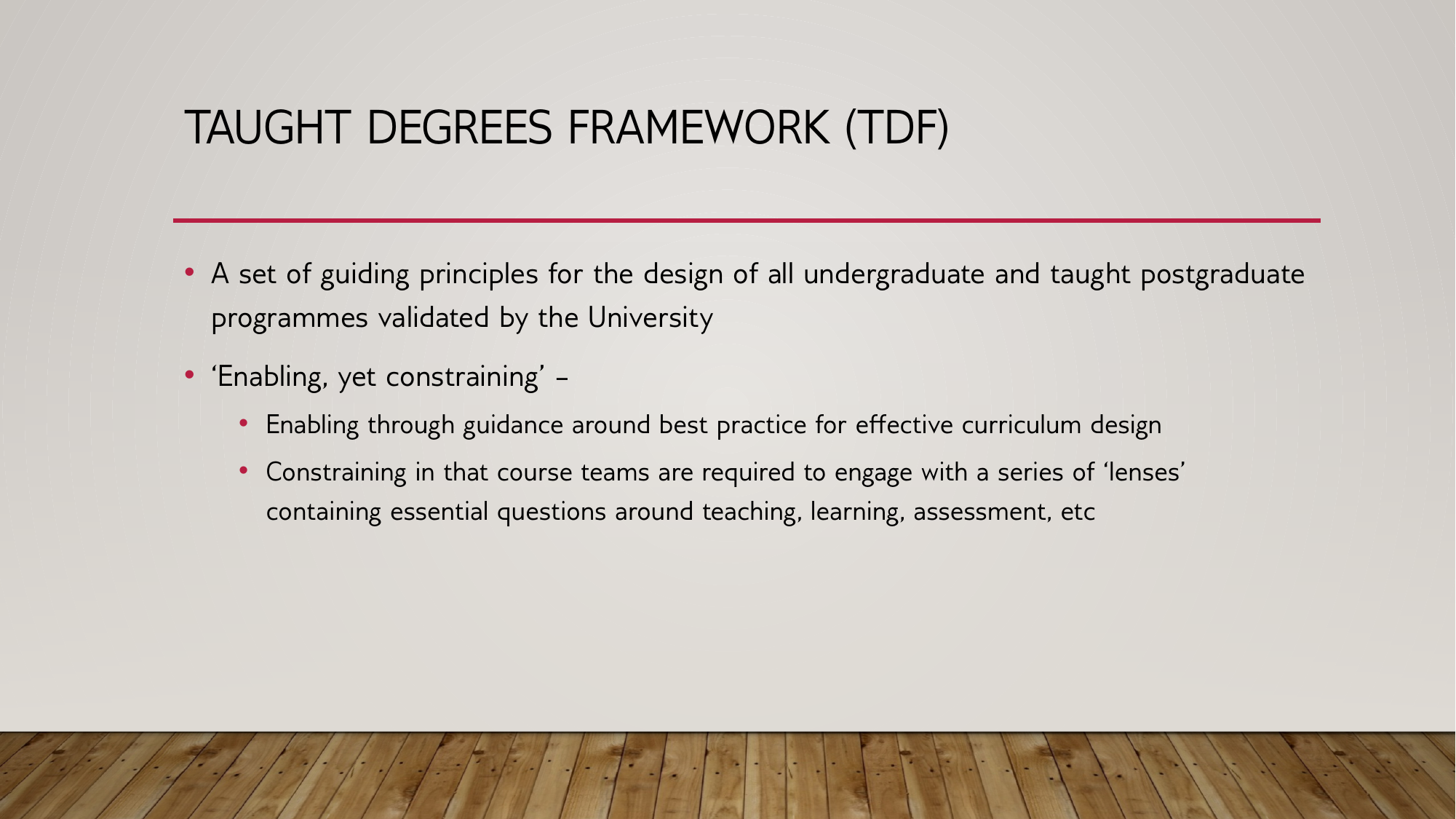

# Taught Degrees framework (TDF)
A set of guiding principles for the design of all undergraduate and taught postgraduate programmes validated by the University
‘Enabling, yet constraining’ –
Enabling through guidance around best practice for effective curriculum design
Constraining in that course teams are required to engage with a series of ‘lenses’ containing essential questions around teaching, learning, assessment, etc